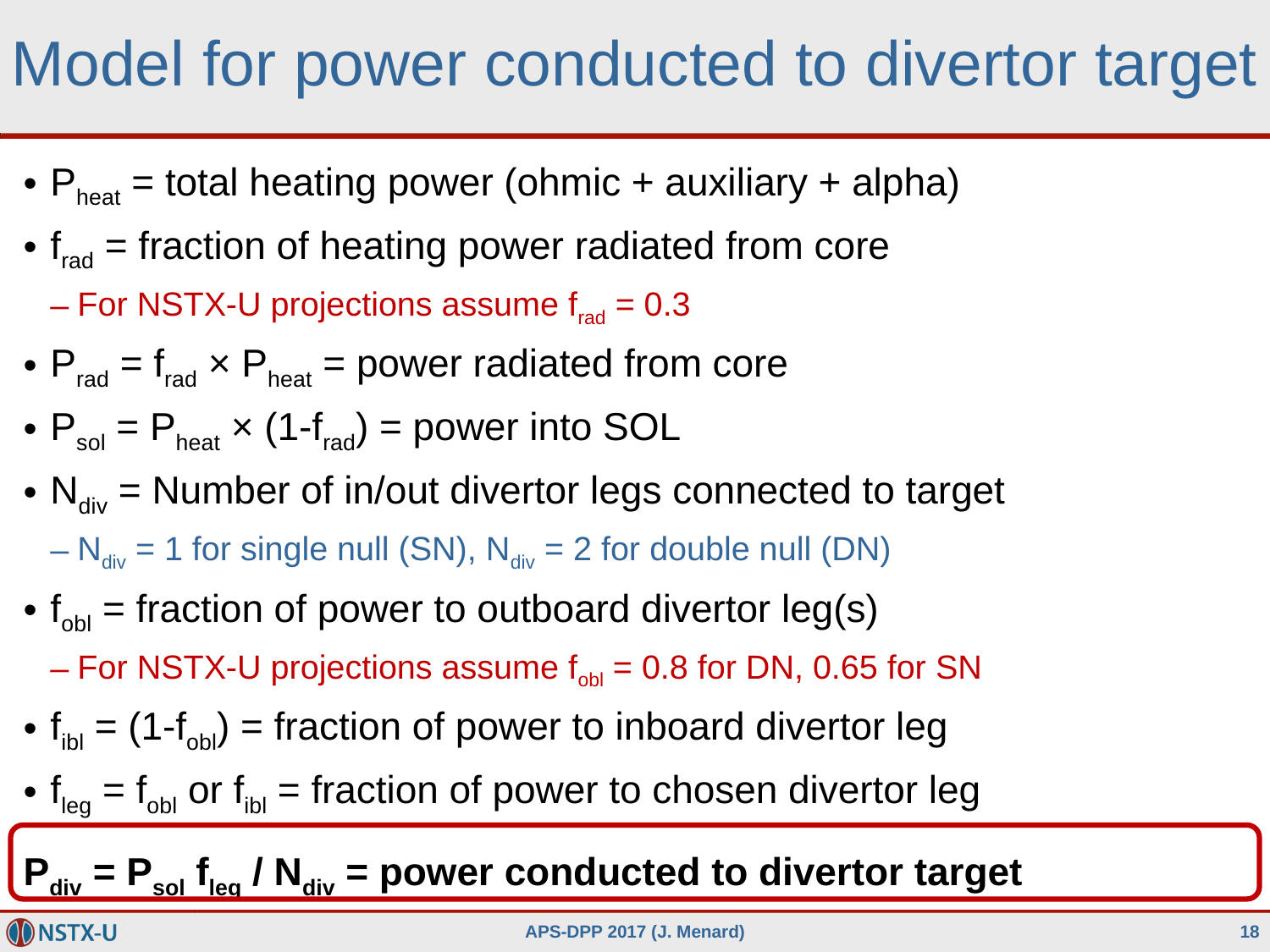

# Model for power conducted to divertor target
Pheat = total heating power (ohmic + auxiliary + alpha)
frad = fraction of heating power radiated from core
For NSTX-U projections assume frad = 0.3
Prad = frad × Pheat = power radiated from core
Psol = Pheat × (1-frad) = power into SOL
Ndiv = Number of in/out divertor legs connected to target
Ndiv = 1 for single null (SN), Ndiv = 2 for double null (DN)
fobl = fraction of power to outboard divertor leg(s)
For NSTX-U projections assume fobl = 0.8 for DN, 0.65 for SN
fibl = (1-fobl) = fraction of power to inboard divertor leg
fleg = fobl or fibl = fraction of power to chosen divertor leg
Pdiv = Psol fleg / Ndiv = power conducted to divertor target